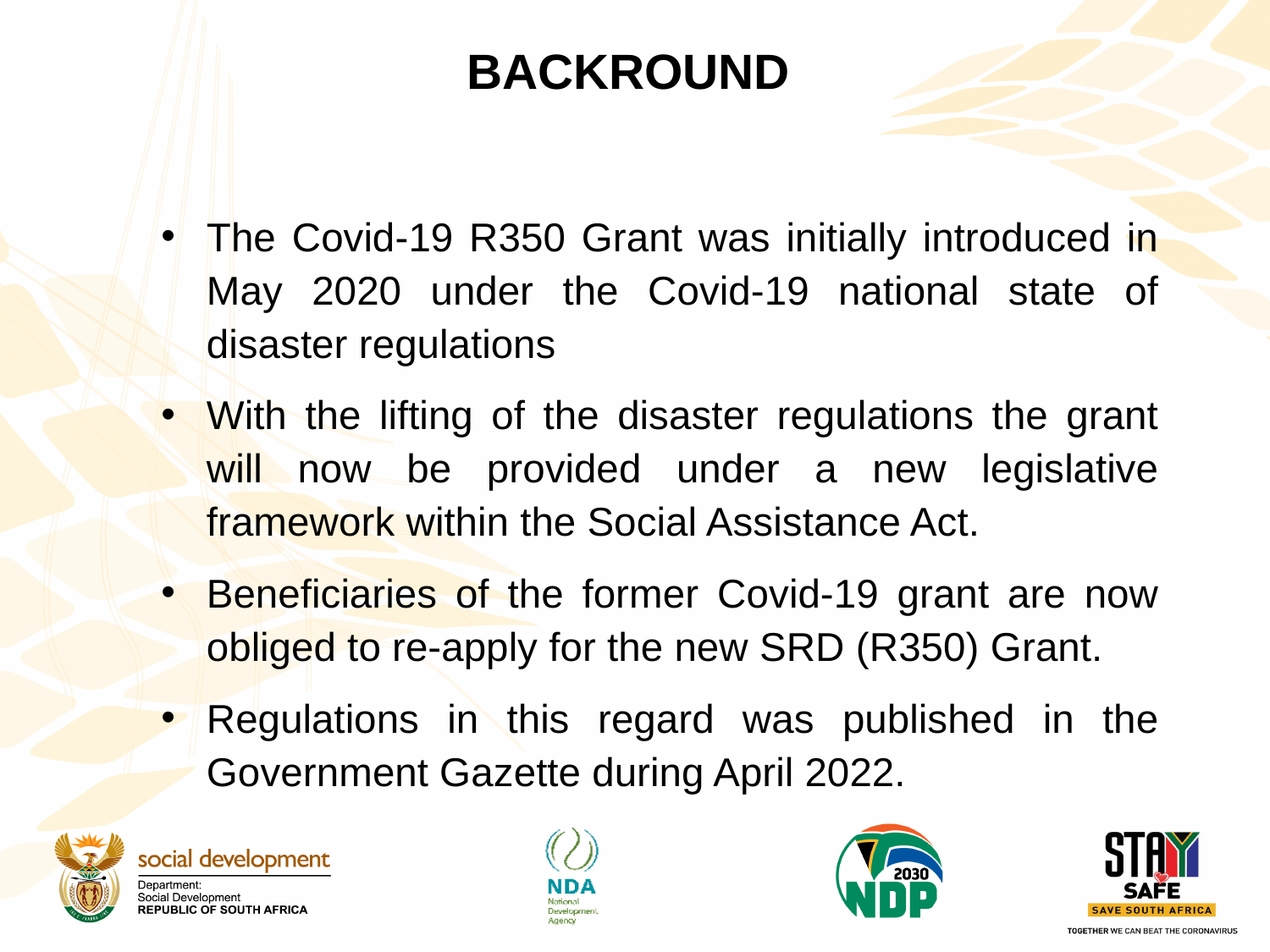

# BACKROUND

The Covid-19 R350 Grant was initially introduced in May 2020 under the Covid-19 national state of disaster regulations
With the lifting of the disaster regulations the grant will now be provided under a new legislative framework within the Social Assistance Act.
Beneficiaries of the former Covid-19 grant are now obliged to re-apply for the new SRD (R350) Grant.
Regulations in this regard was published in the Government Gazette during April 2022.